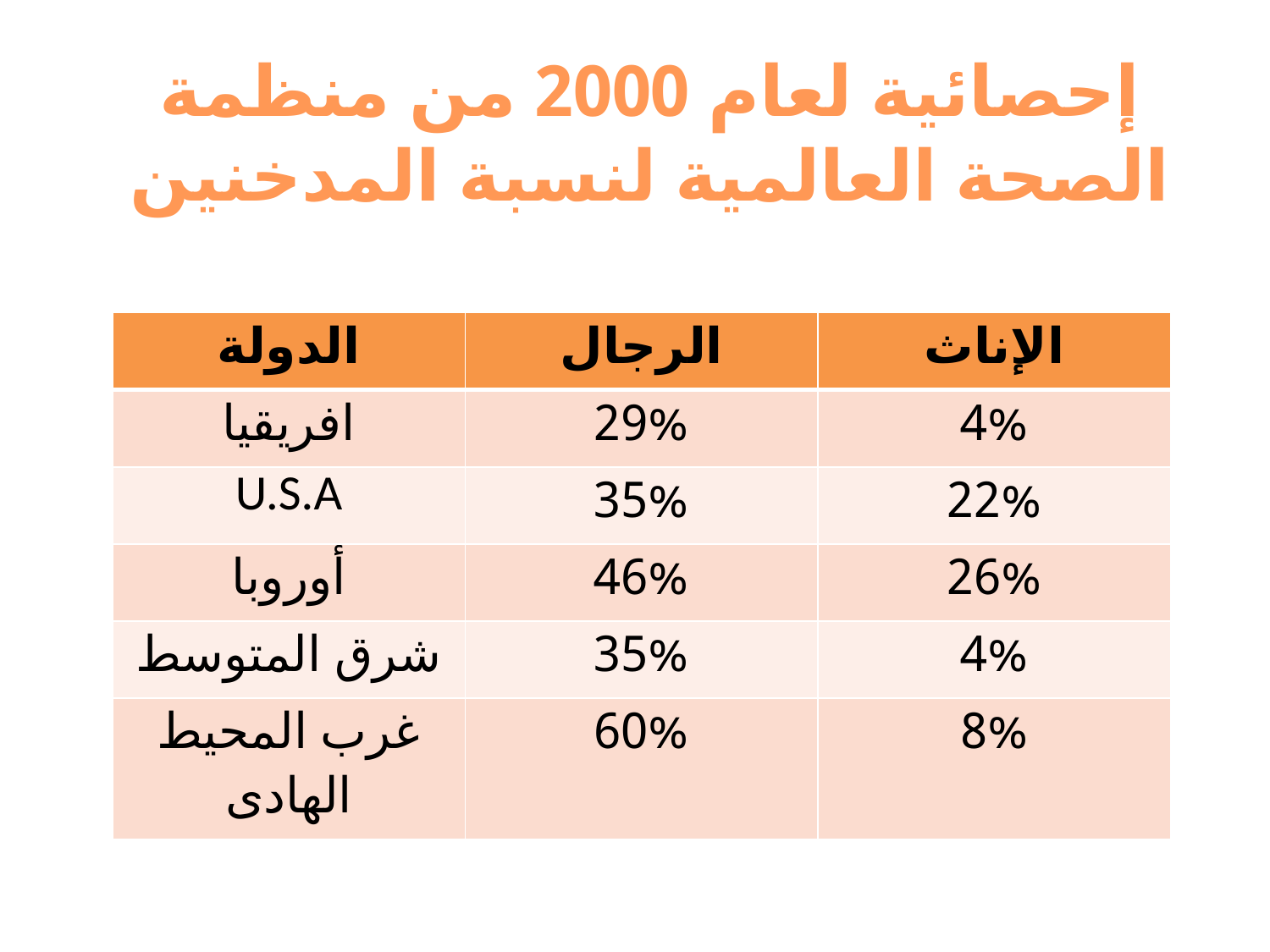

إحصائية لعام 2000 من منظمة الصحة العالمية لنسبة المدخنين
| الدولة | الرجال | الإناث |
| --- | --- | --- |
| افريقيا | 29% | 4% |
| U.S.A | 35% | 22% |
| أوروبا | 46% | 26% |
| شرق المتوسط | 35% | 4% |
| غرب المحيط الهادى | 60% | 8% |